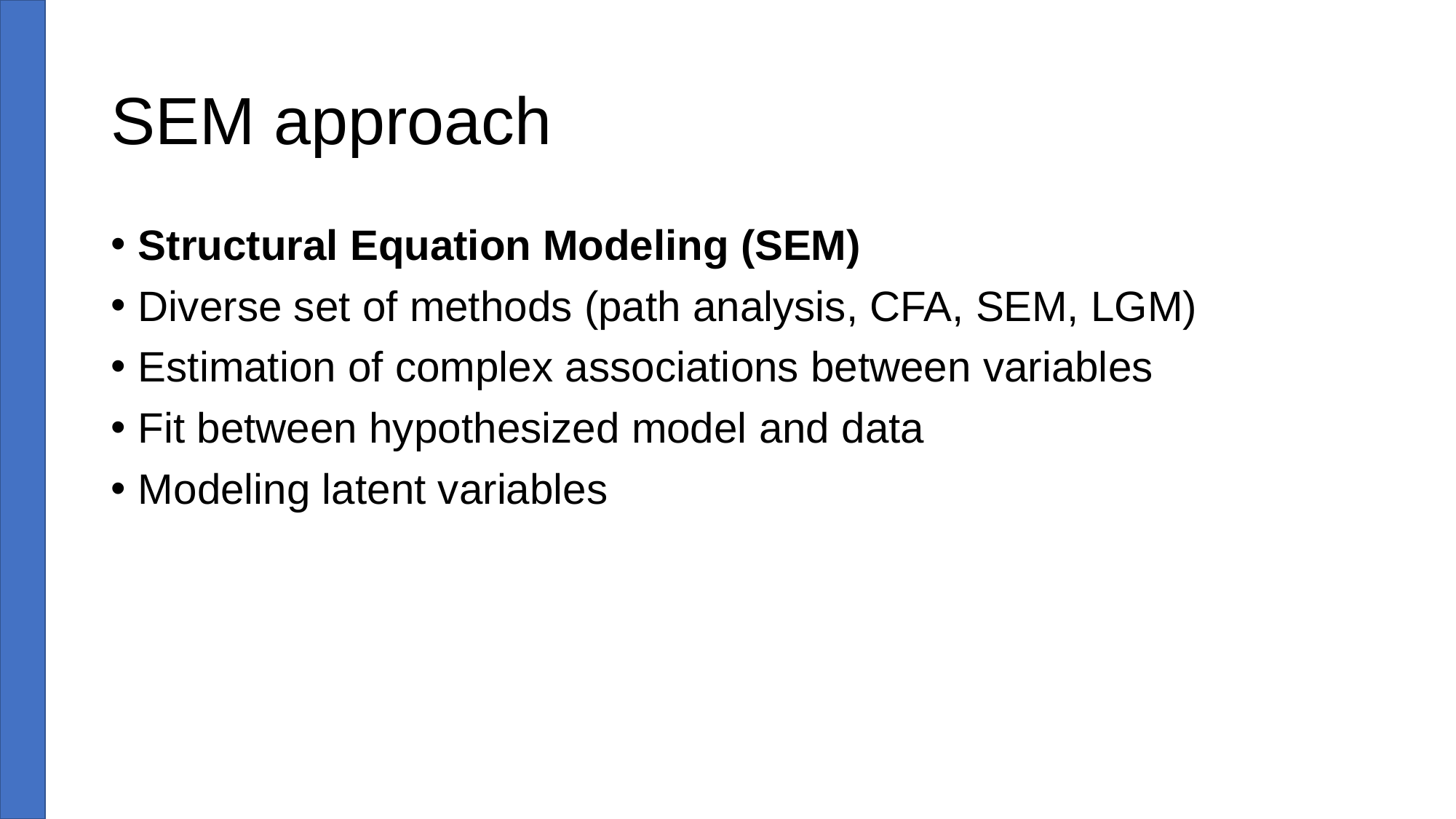

# SEM approach
Structural Equation Modeling (SEM)
Diverse set of methods (path analysis, CFA, SEM, LGM)
Estimation of complex associations between variables
Fit between hypothesized model and data
Modeling latent variables